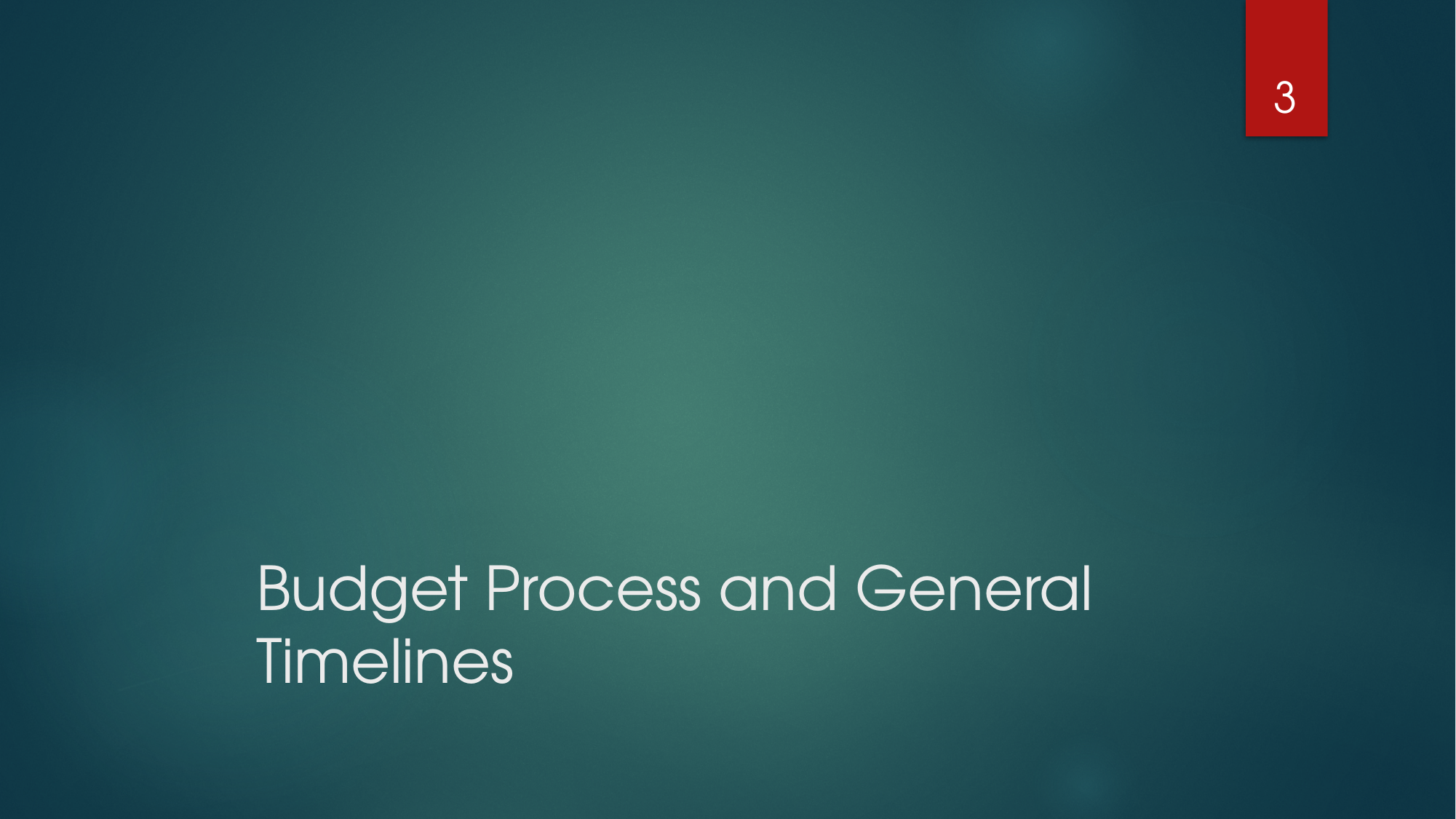

3
# Budget Process and General Timelines